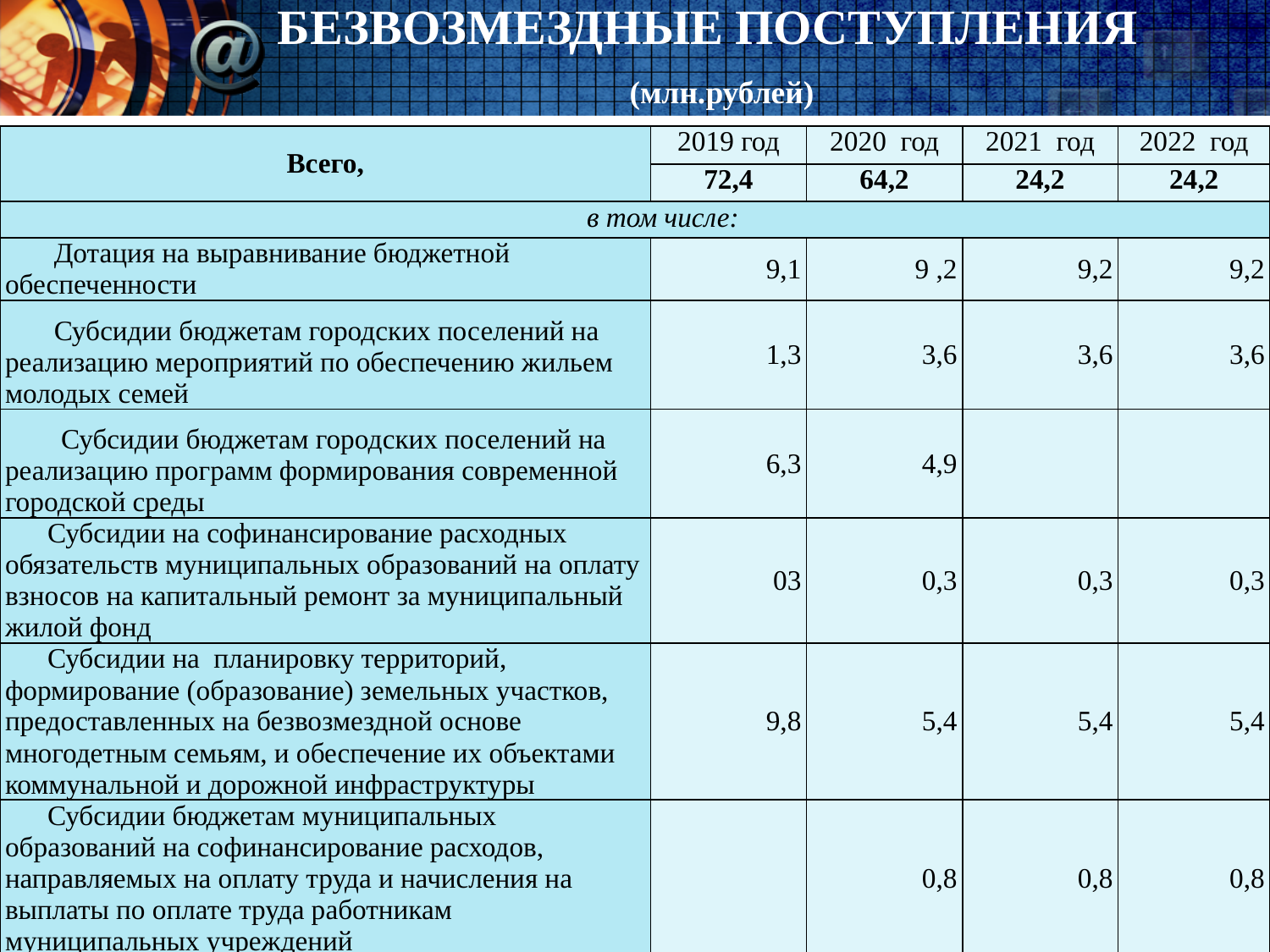

# БЕЗВОЗМЕЗДНЫЕ ПОСТУПЛЕНИЯ    (млн.рублей)
| Всего, | 2019 год | 2020 год | 2021 год | 2022 год |
| --- | --- | --- | --- | --- |
|  | 72,4 | 64,2 | 24,2 | 24,2 |
| в том числе: |  |  |  |  |
| Дотация на выравнивание бюджетной обеспеченности | 9,1 | 9 ,2 | 9,2 | 9,2 |
| Субсидии бюджетам городских поселений на реализацию мероприятий по обеспечению жильем молодых семей | 1,3 | 3,6 | 3,6 | 3,6 |
| Субсидии бюджетам городских поселений на реализацию программ формирования современной городской среды | 6,3 | 4,9 |  |  |
| Субсидии на софинансирование расходных обязательств муниципальных образований на оплату взносов на капитальный ремонт за муниципальный жилой фонд | 03 | 0,3 | 0,3 | 0,3 |
| Субсидии на планировку территорий, формирование (образование) земельных участков, предоставленных на безвозмездной основе многодетным семьям, и обеспечение их объектами коммунальной и дорожной инфраструктуры | 9,8 | 5,4 | 5,4 | 5,4 |
| Субсидии бюджетам муниципальных образований на софинансирование расходов, направляемых на оплату труда и начисления на выплаты по оплате труда работникам муниципальных учреждений |  | 0,8 | 0,8 | 0,8 |